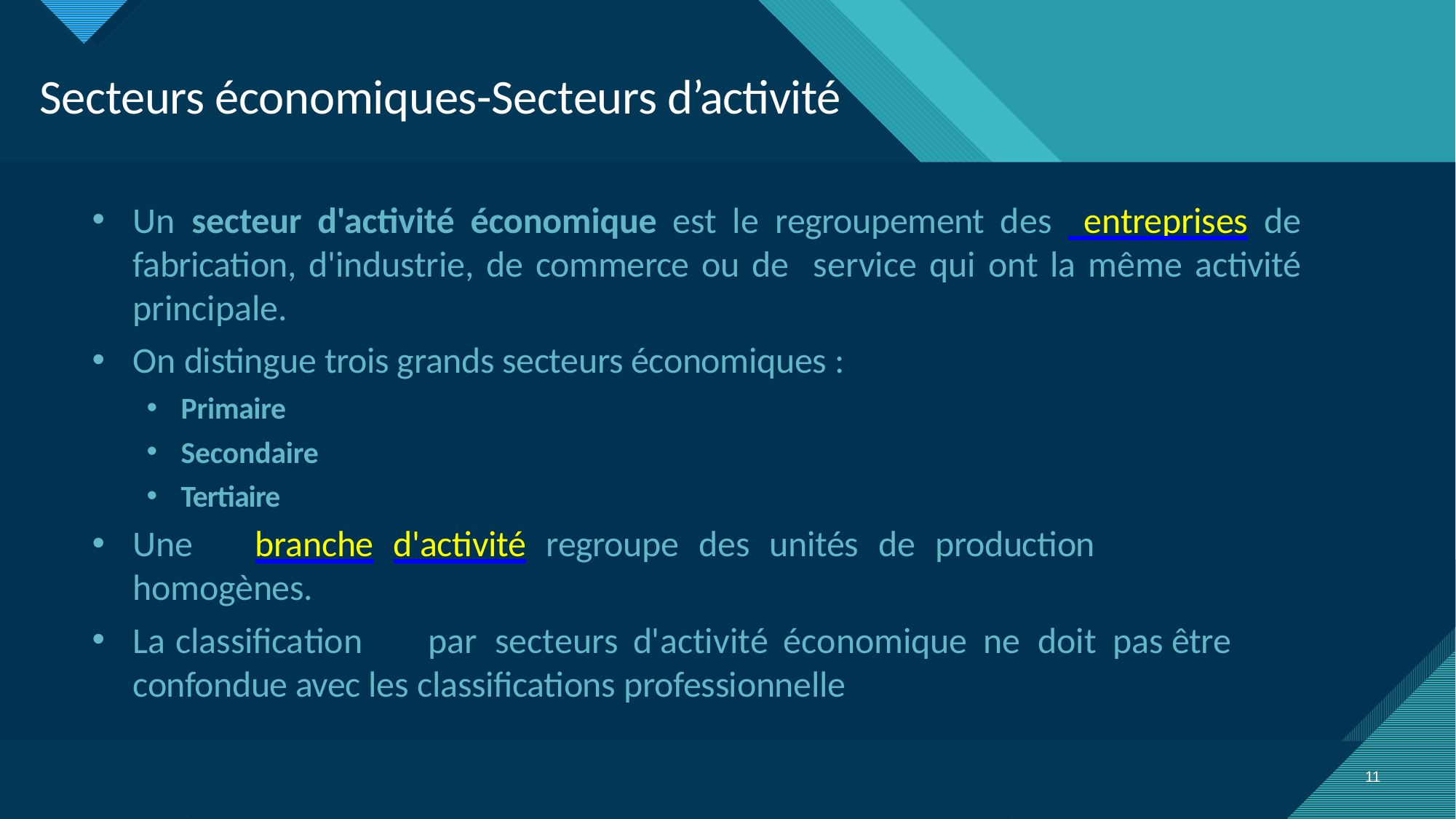

# Secteurs économiques-Secteurs d’activité
Un secteur d'activité économique est le regroupement des  entreprises de fabrication, d'industrie, de commerce ou de  service qui ont la même activité principale.
On distingue trois grands secteurs économiques :
Primaire
Secondaire
Tertiaire
Une	branche	d'activité	regroupe	des	unités	de	production
homogènes.
La	classification	par	secteurs	d'activité	économique	ne	doit  pas être confondue avec les classifications professionnelle
11